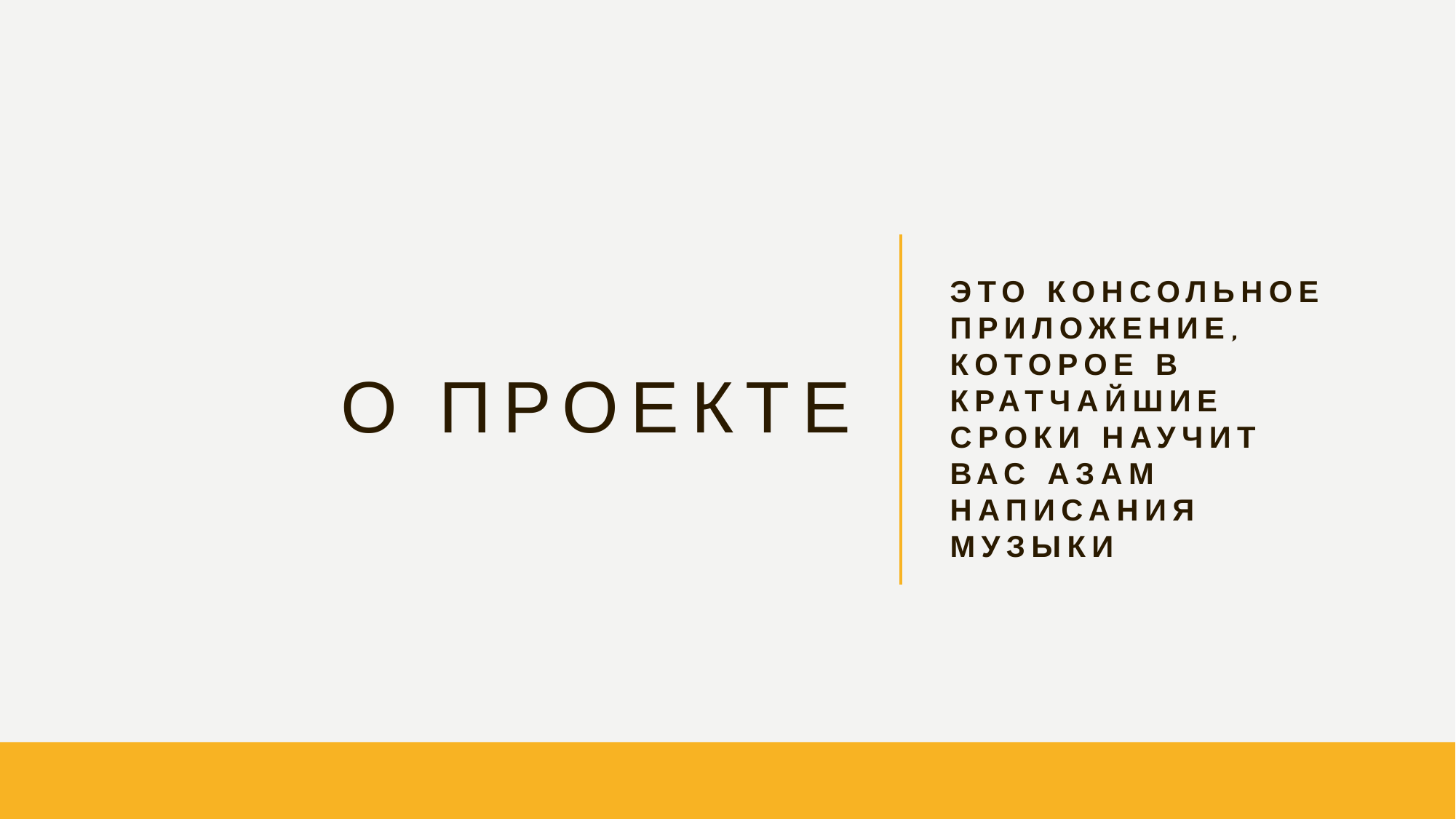

# О проекте
Это консольное приложение, которое в кратчайшие сроки научит вас азам написания музыки